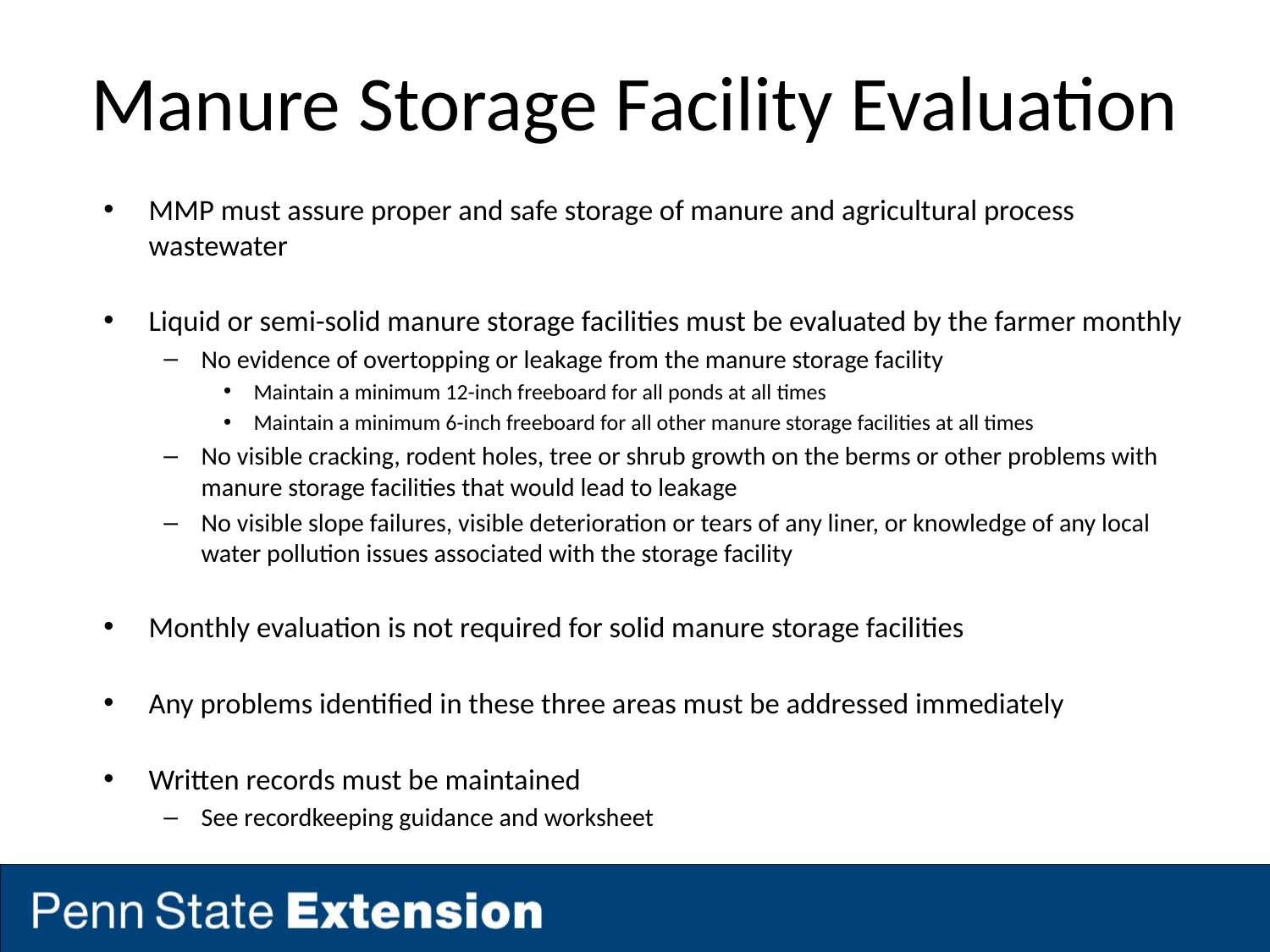

# Manure Storage Facility Evaluation
MMP must assure proper and safe storage of manure and agricultural process wastewater

Liquid or semi-solid manure storage facilities must be evaluated by the farmer monthly
No evidence of overtopping or leakage from the manure storage facility
Maintain a minimum 12-inch freeboard for all ponds at all times
Maintain a minimum 6-inch freeboard for all other manure storage facilities at all times
No visible cracking, rodent holes, tree or shrub growth on the berms or other problems with manure storage facilities that would lead to leakage
No visible slope failures, visible deterioration or tears of any liner, or knowledge of any local water pollution issues associated with the storage facility

Monthly evaluation is not required for solid manure storage facilities

Any problems identified in these three areas must be addressed immediately

Written records must be maintained
See recordkeeping guidance and worksheet